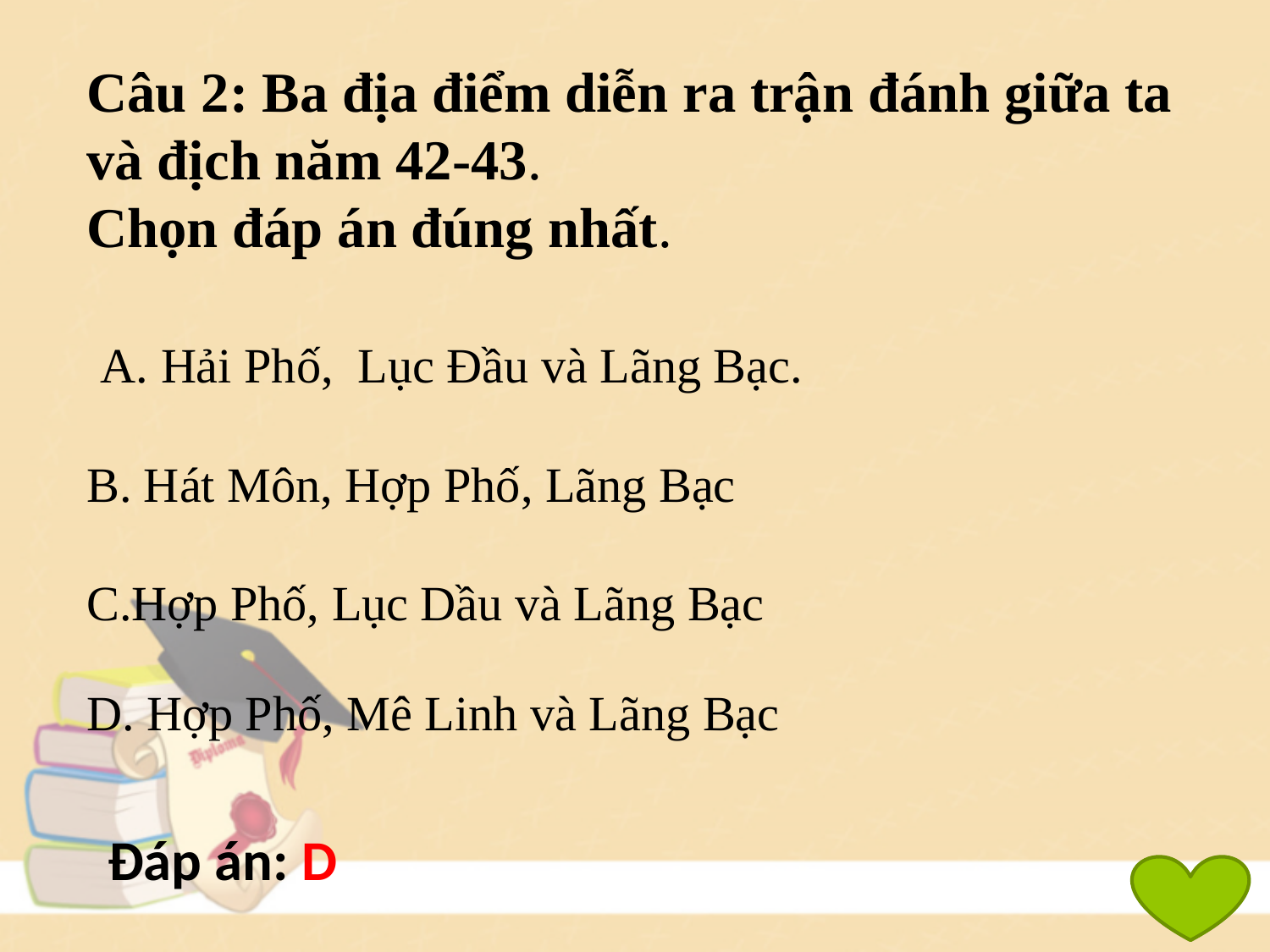

Câu 2: Ba địa điểm diễn ra trận đánh giữa ta và địch năm 42-43.
Chọn đáp án đúng nhất.

 A. Hải Phố,  Lục Đầu và Lãng Bạc.

B. Hát Môn, Hợp Phố, Lãng Bạc

C.Hợp Phố, Lục Dầu và Lãng Bạc

D. Hợp Phố, Mê Linh và Lãng Bạc

Đáp án: D